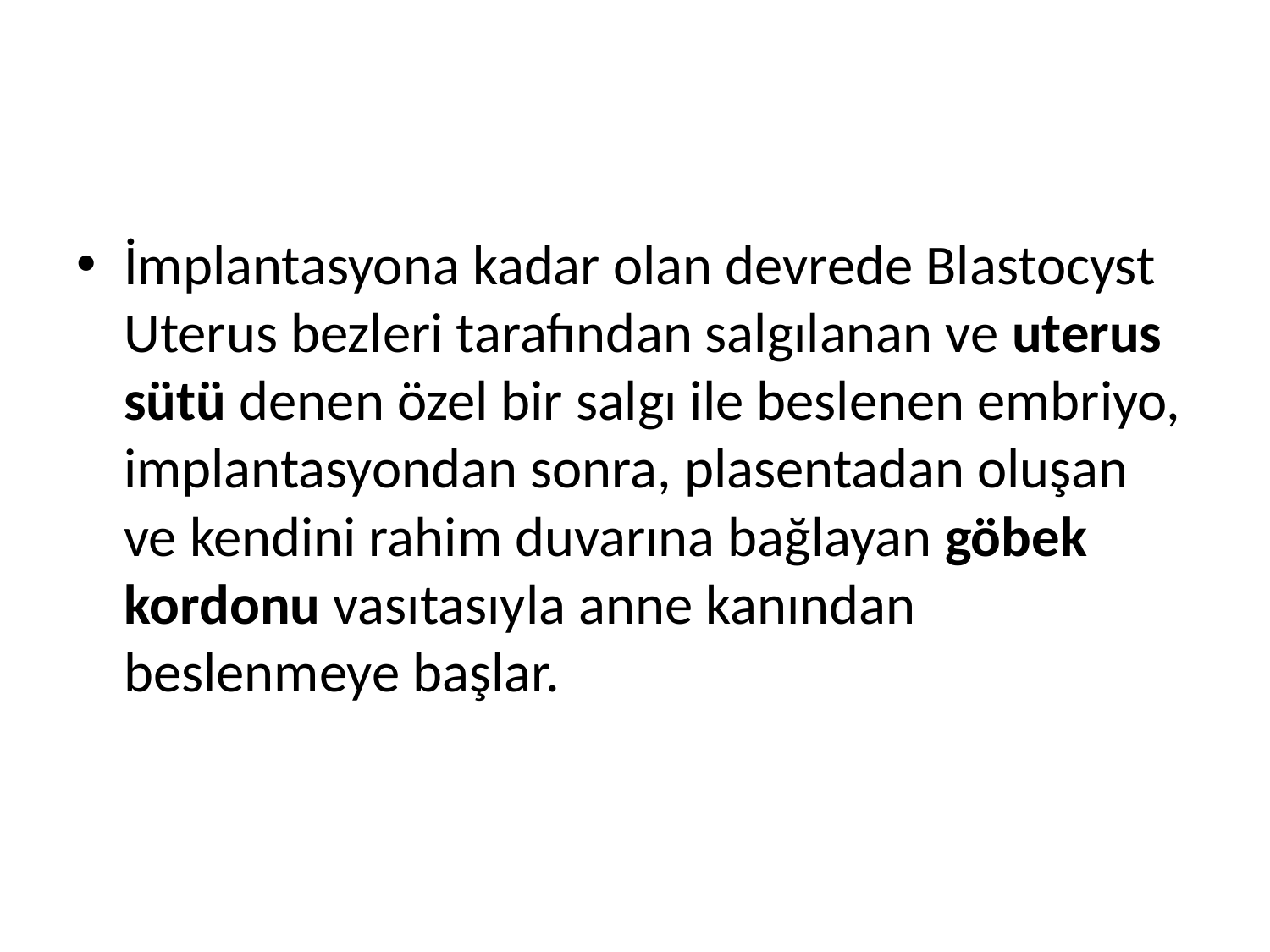

#
İmplantasyona kadar olan devrede Blastocyst Uterus bezleri tarafından salgılanan ve uterus sütü denen özel bir salgı ile beslenen embriyo, implantasyondan sonra, plasentadan oluşan ve kendini rahim duvarına bağlayan göbek kordonu vasıtasıyla anne kanından beslenmeye başlar.